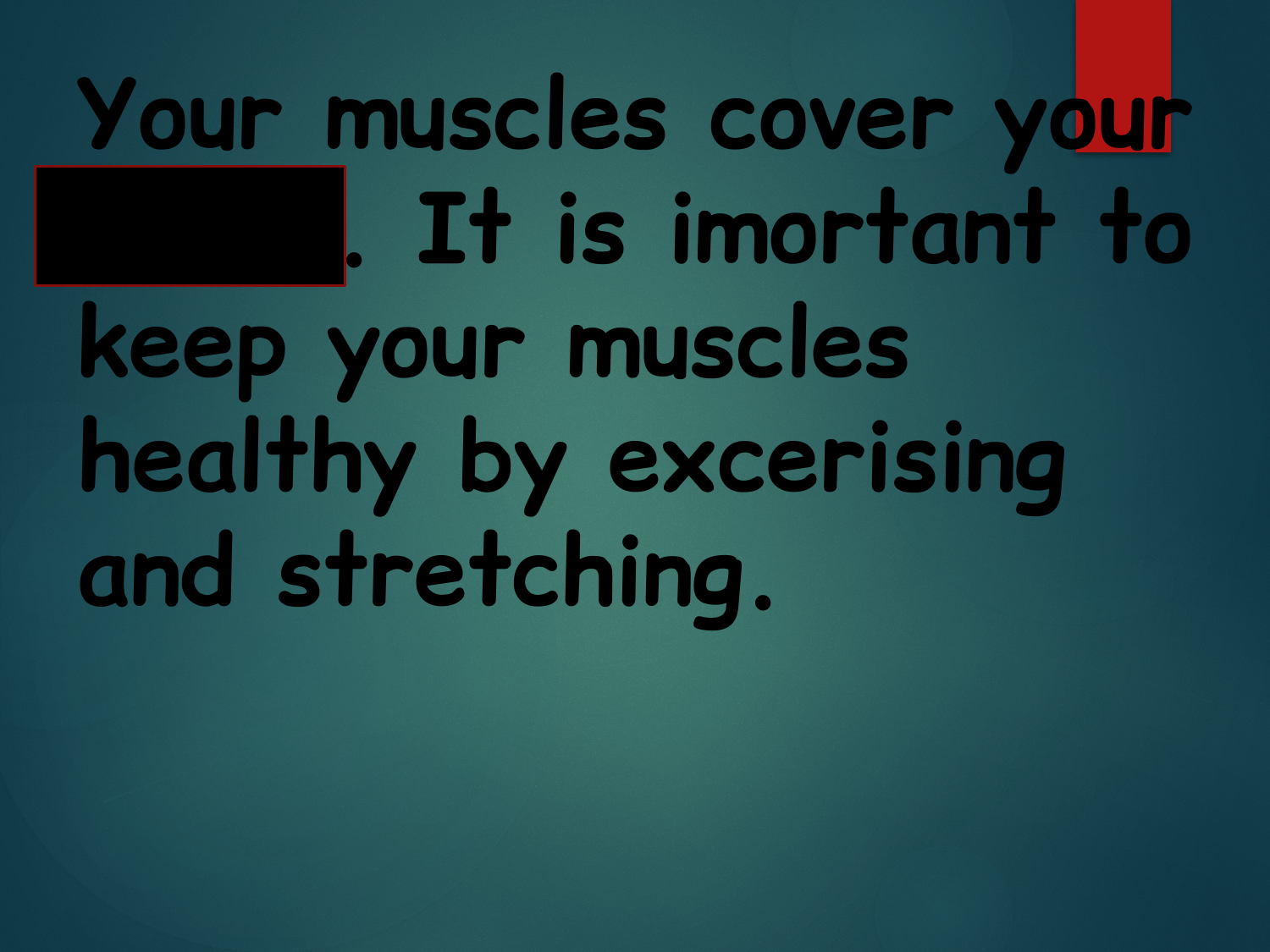

# Your muscles cover your bones. It is imortant to keep your muscles healthy by excerising and stretching.